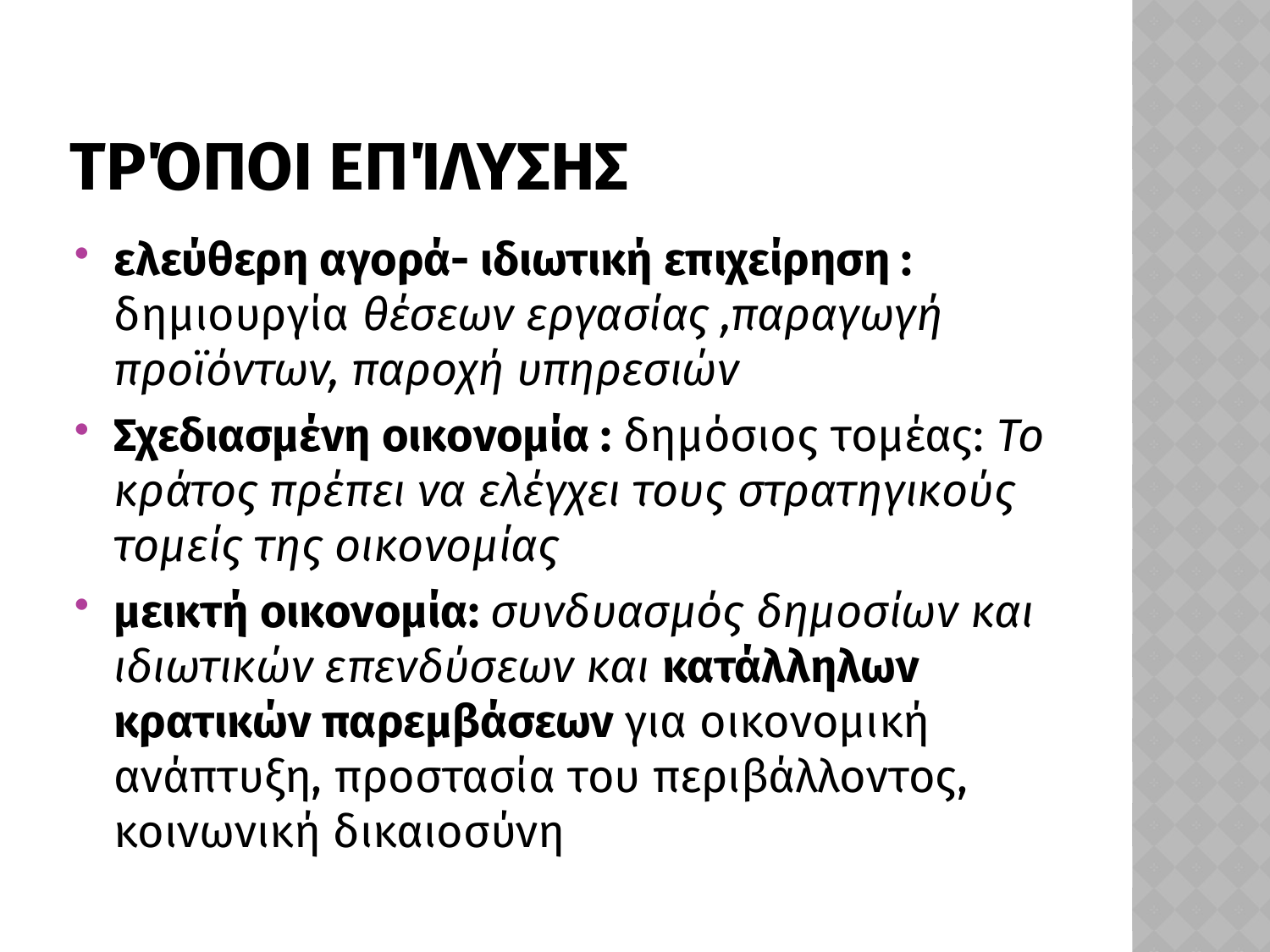

# Τρόποι επίλυσης
ελεύθερη αγορά- ιδιωτική επιχείρηση : δημιουργία θέσεων εργασίας ,παραγωγή προϊόντων, παροχή υπηρεσιών
Σχεδιασμένη οικονομία : δημόσιος τομέας: Το κράτος πρέπει να ελέγχει τους στρατηγικούς τομείς της οικονομίας
μεικτή οικονομία: συνδυασμός δημοσίων και ιδιωτικών επενδύσεων και κατάλληλων κρατικών παρεμβάσεων για οικονομική ανάπτυξη, προστασία του περιβάλλοντος, κοινωνική δικαιοσύνη